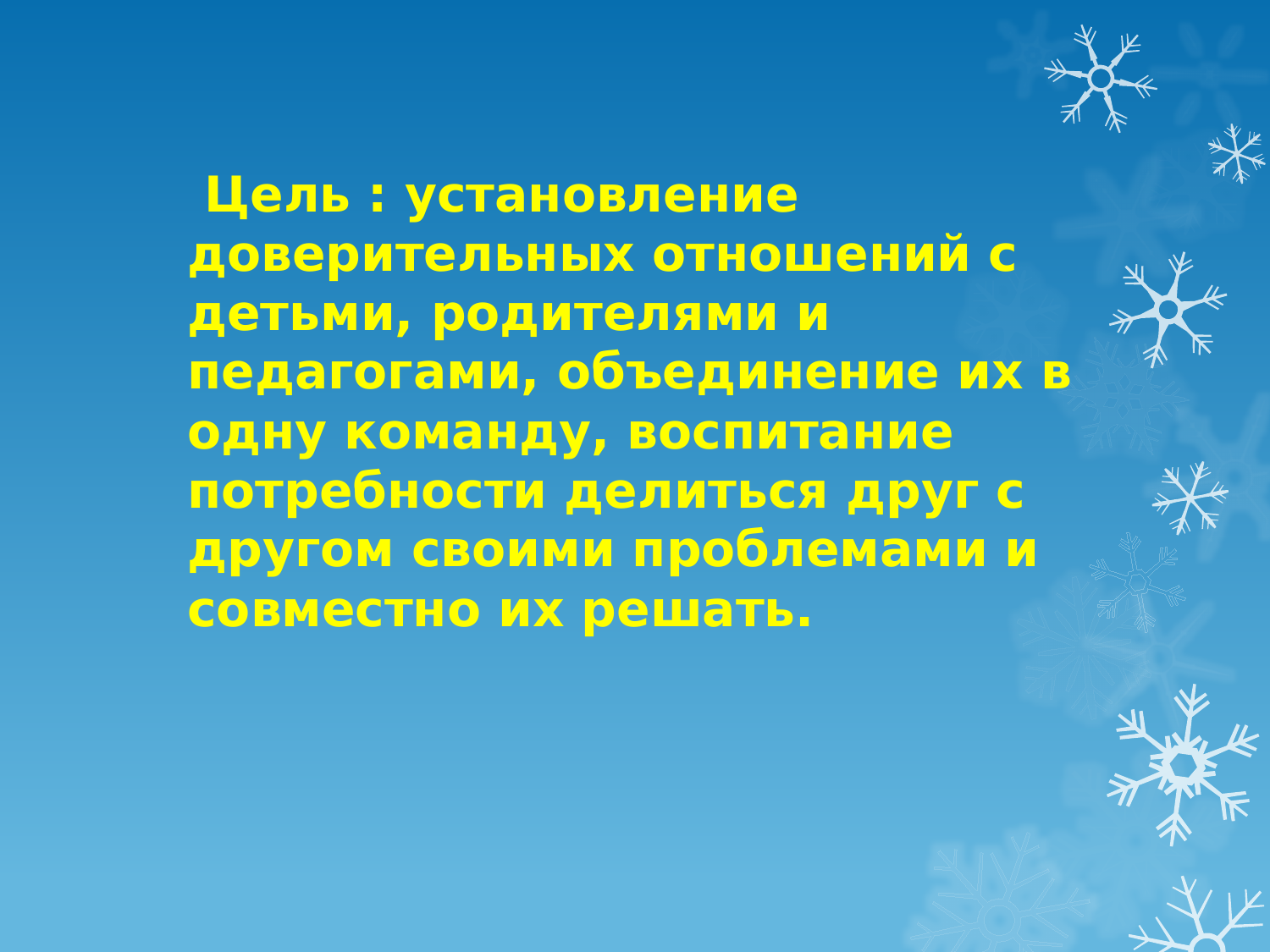

Цель : установление доверительных отношений с детьми, родителями и педагогами, объединение их в одну команду, воспитание потребности делиться друг с другом своими проблемами и совместно их решать.